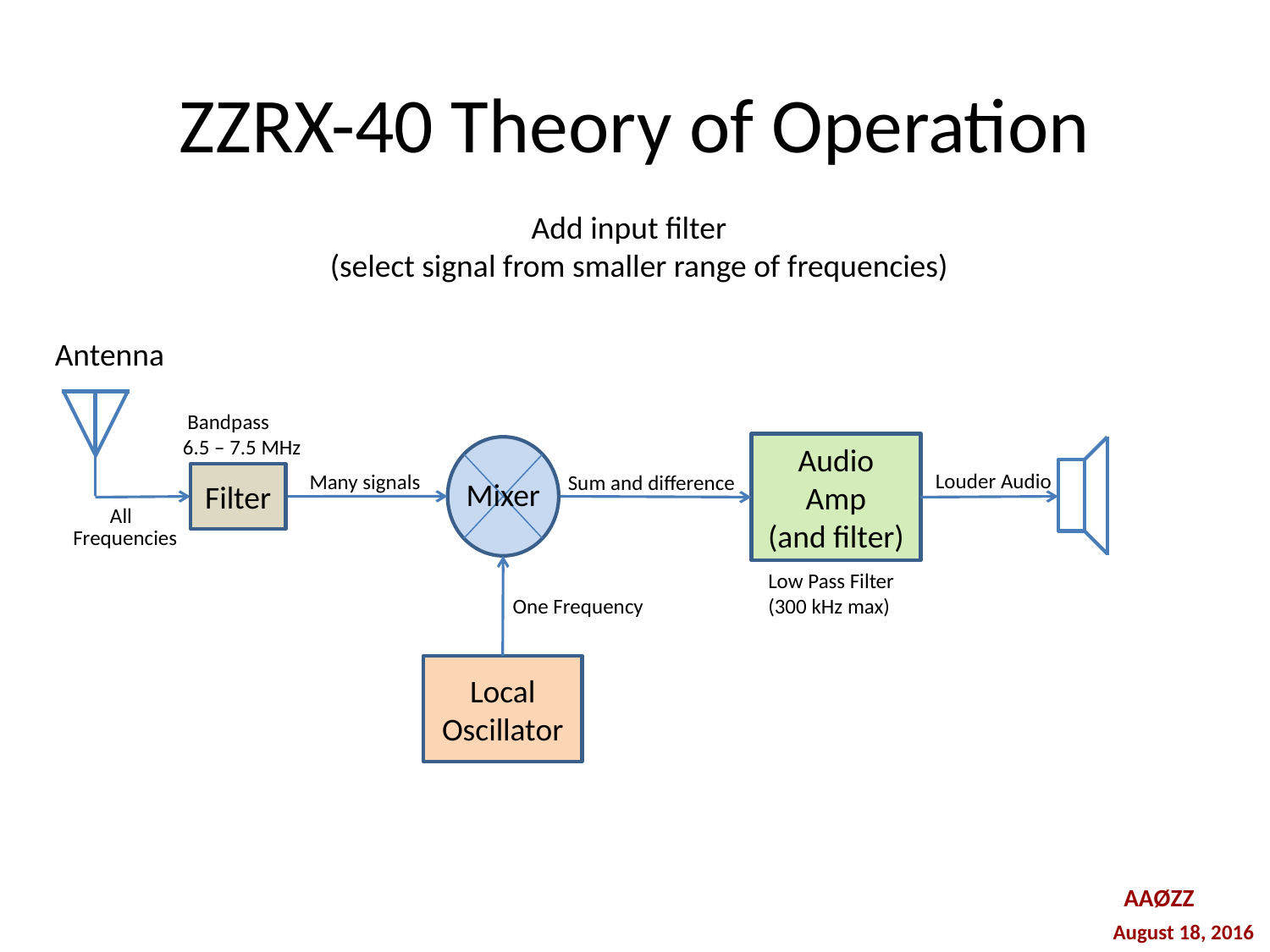

# ZZRX-40 Theory of Operation
                            Add input filter
(select signal from smaller range of frequencies)
Antenna
 Bandpass
6.5 – 7.5 MHz
Audio
Amp
(and filter)

Mixer

Louder Audio
Many signals
 Sum and difference
Filter
All
Frequencies
Low Pass Filter
(300 kHz max)
One Frequency
Local
Oscillator
AAØZZ
August 18, 2016